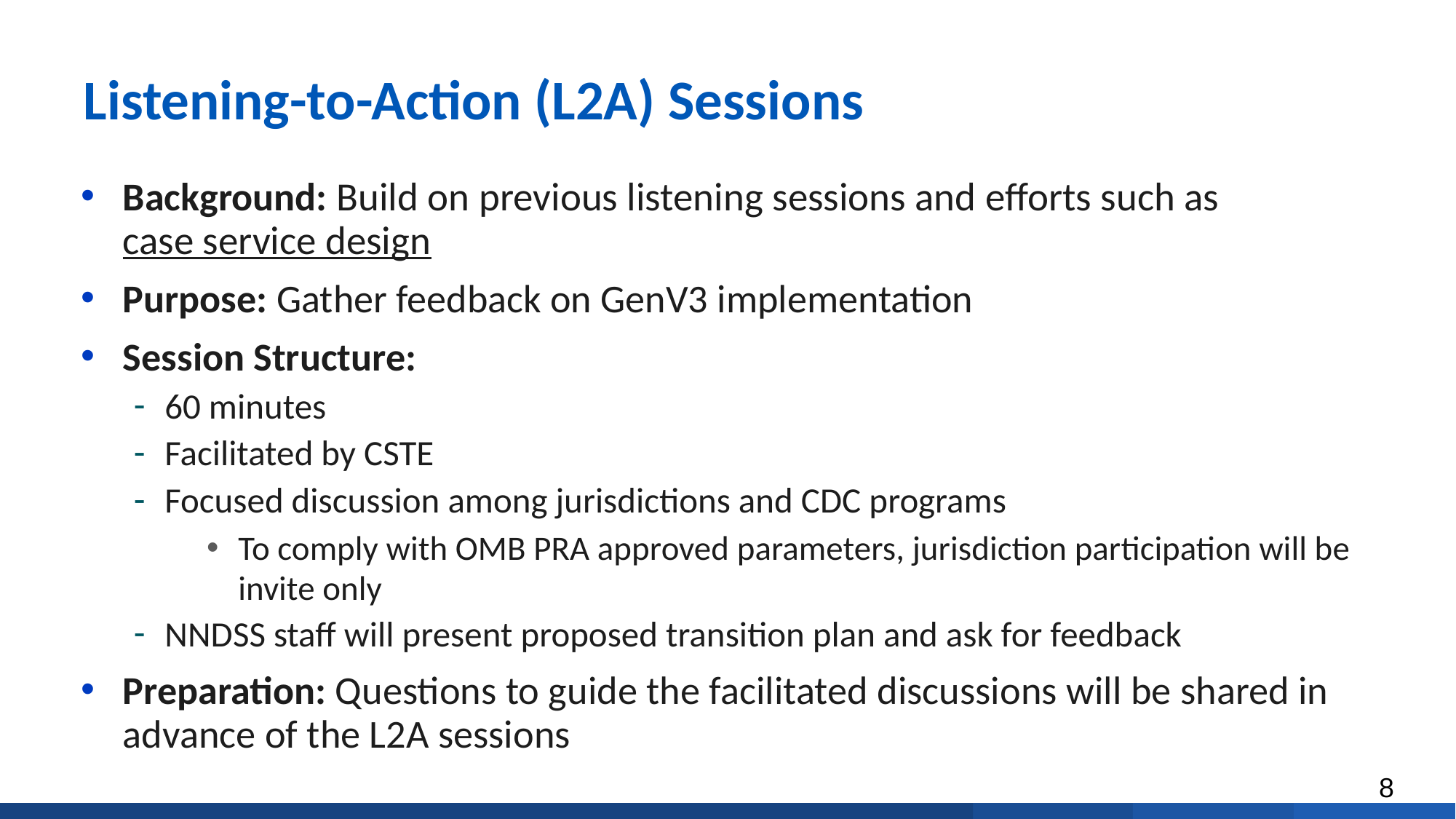

# Listening-to-Action (L2A) Sessions
Background: Build on previous listening sessions and efforts such as case service design
Purpose: Gather feedback on GenV3 implementation
Session Structure:
60 minutes
Facilitated by CSTE
Focused discussion among jurisdictions and CDC programs
To comply with OMB PRA approved parameters, jurisdiction participation will be invite only
NNDSS staff will present proposed transition plan and ask for feedback
Preparation: Questions to guide the facilitated discussions will be shared in advance of the L2A sessions

8